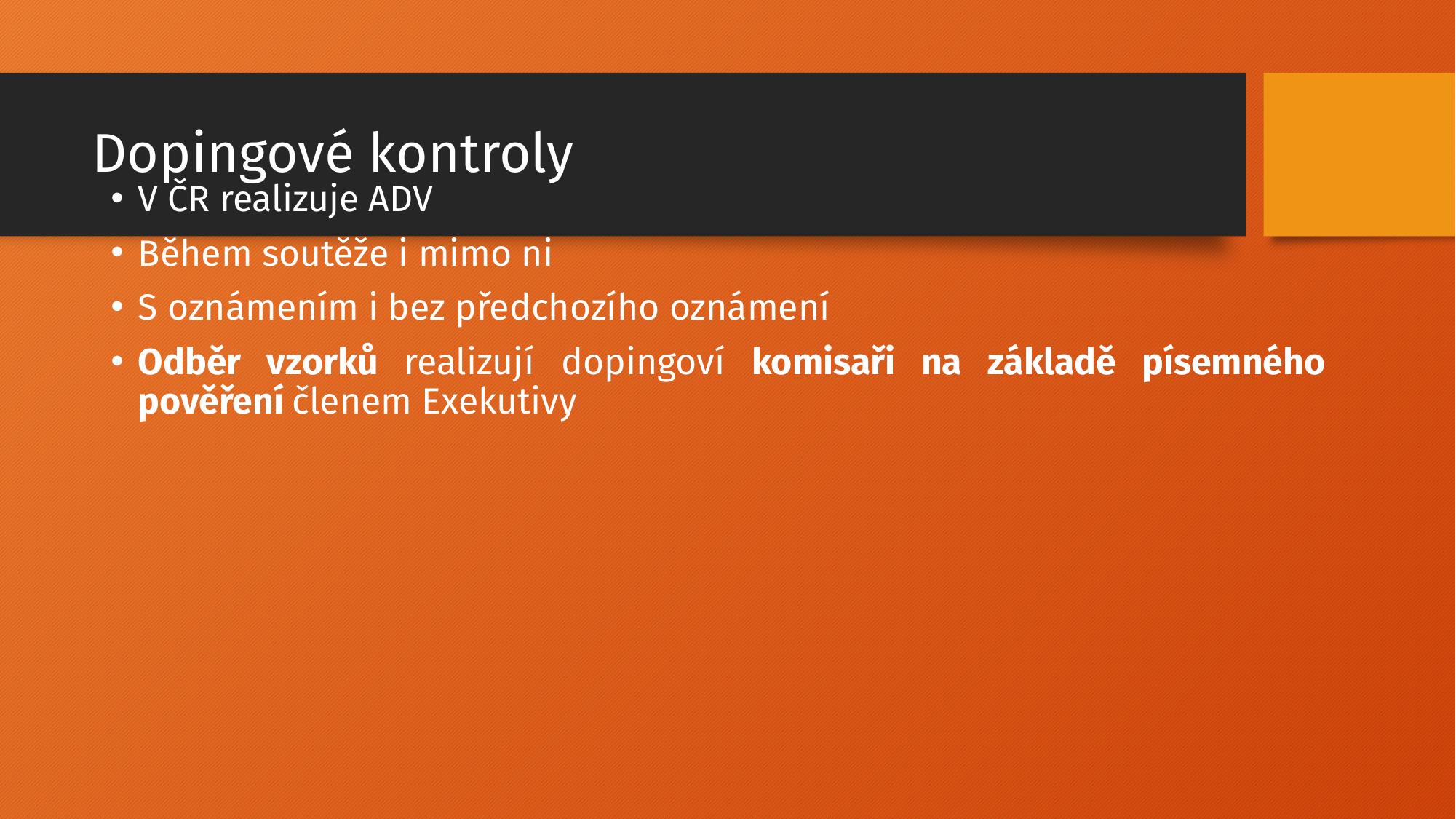

# Dopingové kontroly
V ČR realizuje ADV
Během soutěže i mimo ni
S oznámením i bez předchozího oznámení
Odběr vzorků realizují dopingoví komisaři na základě písemného pověření členem Exekutivy